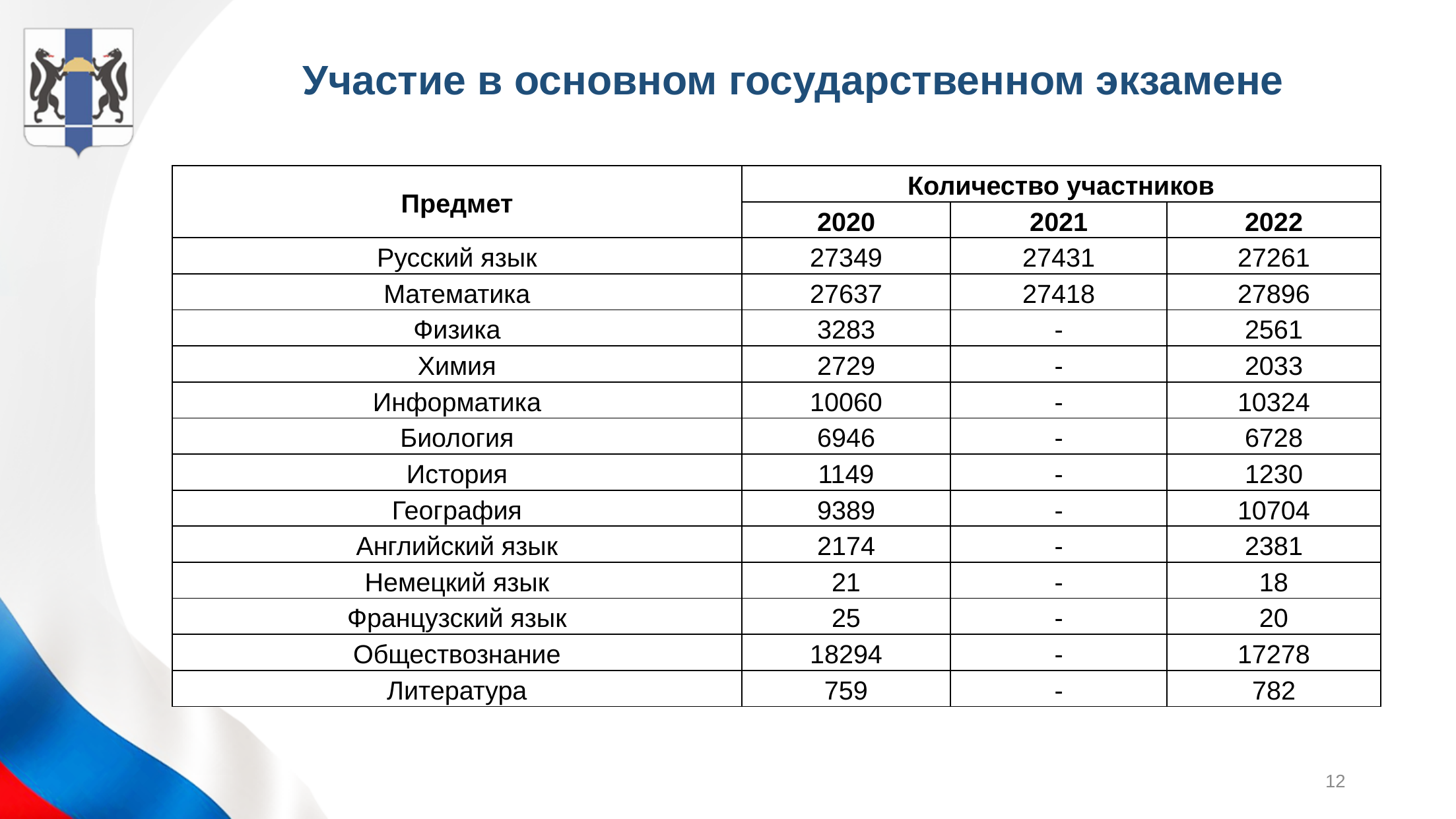

Участие в основном государственном экзамене
| Предмет | Количество участников |  |  |
| --- | --- | --- | --- |
|  | 2020 | 2021 | 2022 |
| Русский язык | 27349 | 27431 | 27261 |
| Математика | 27637 | 27418 | 27896 |
| Физика | 3283 | - | 2561 |
| Химия | 2729 | - | 2033 |
| Информатика | 10060 | - | 10324 |
| Биология | 6946 | - | 6728 |
| История | 1149 | - | 1230 |
| География | 9389 | - | 10704 |
| Английский язык | 2174 | - | 2381 |
| Немецкий язык | 21 | - | 18 |
| Французский язык | 25 | - | 20 |
| Обществознание | 18294 | - | 17278 |
| Литература | 759 | - | 782 |
12